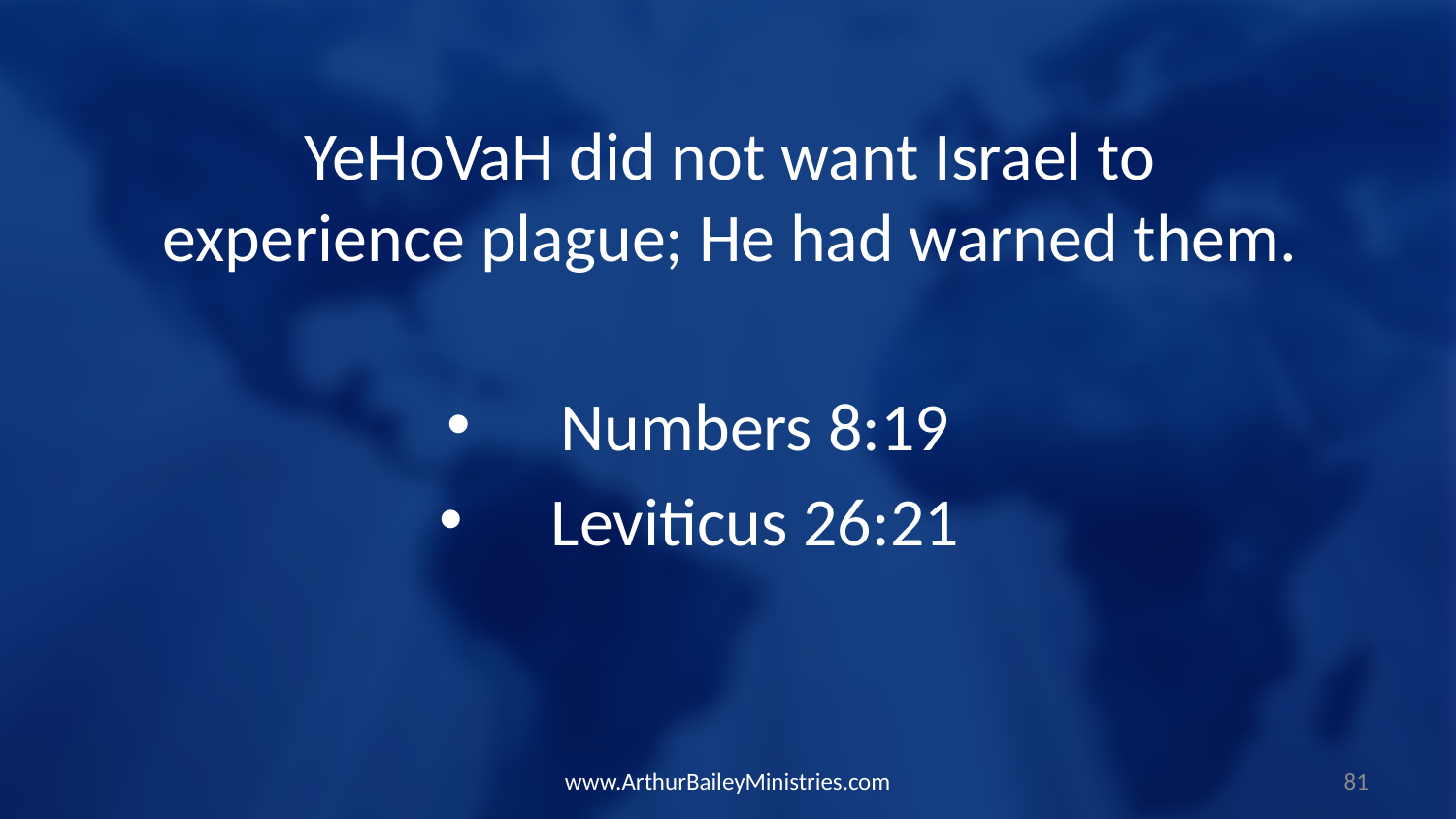

YeHoVaH did not want Israel to experience plague; He had warned them.

Numbers 8:19
Leviticus 26:21

www.ArthurBaileyMinistries.com
81